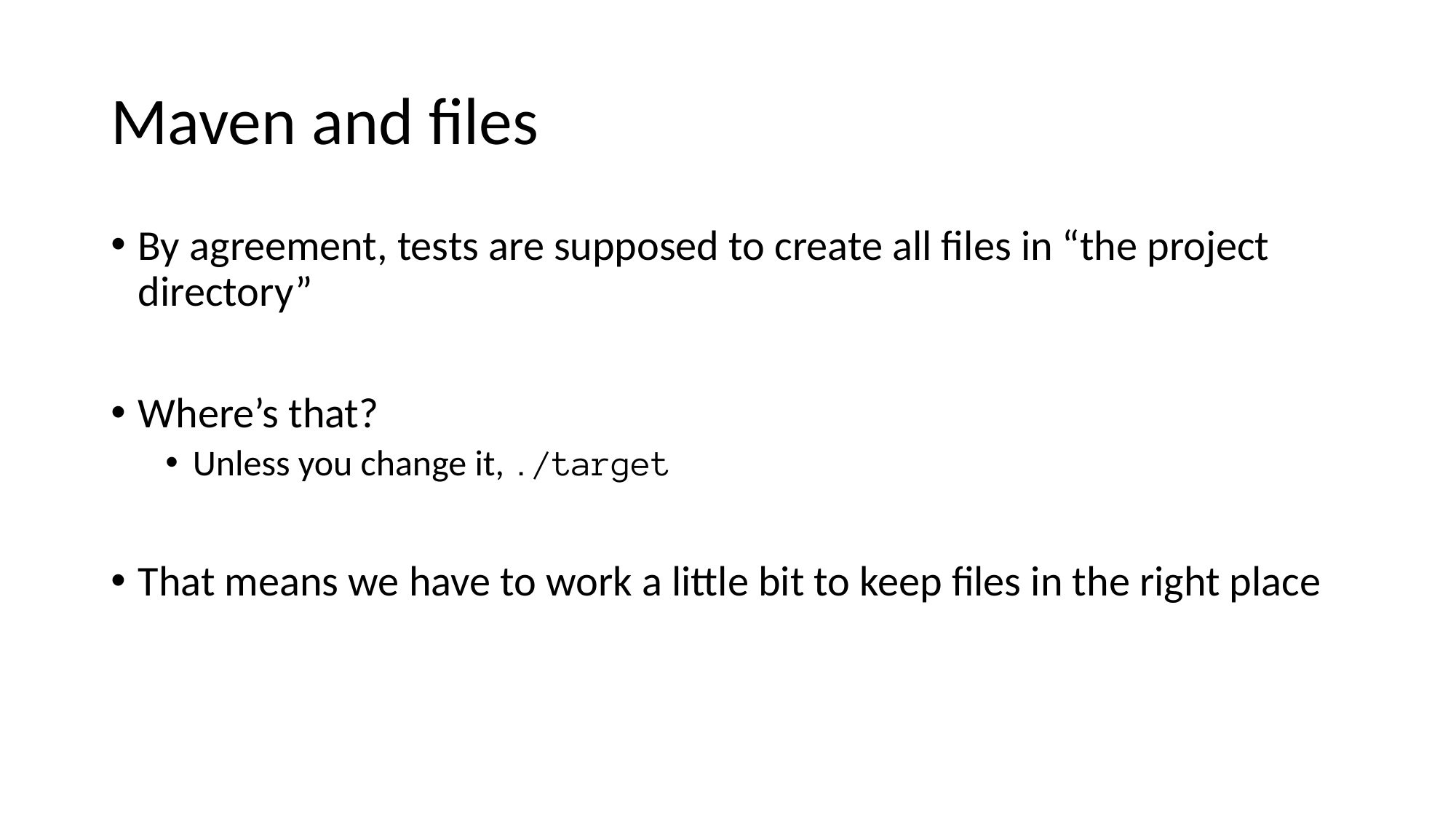

# Maven and files
By agreement, tests are supposed to create all files in “the project directory”

Where’s that?
Unless you change it, ./target

That means we have to work a little bit to keep files in the right place